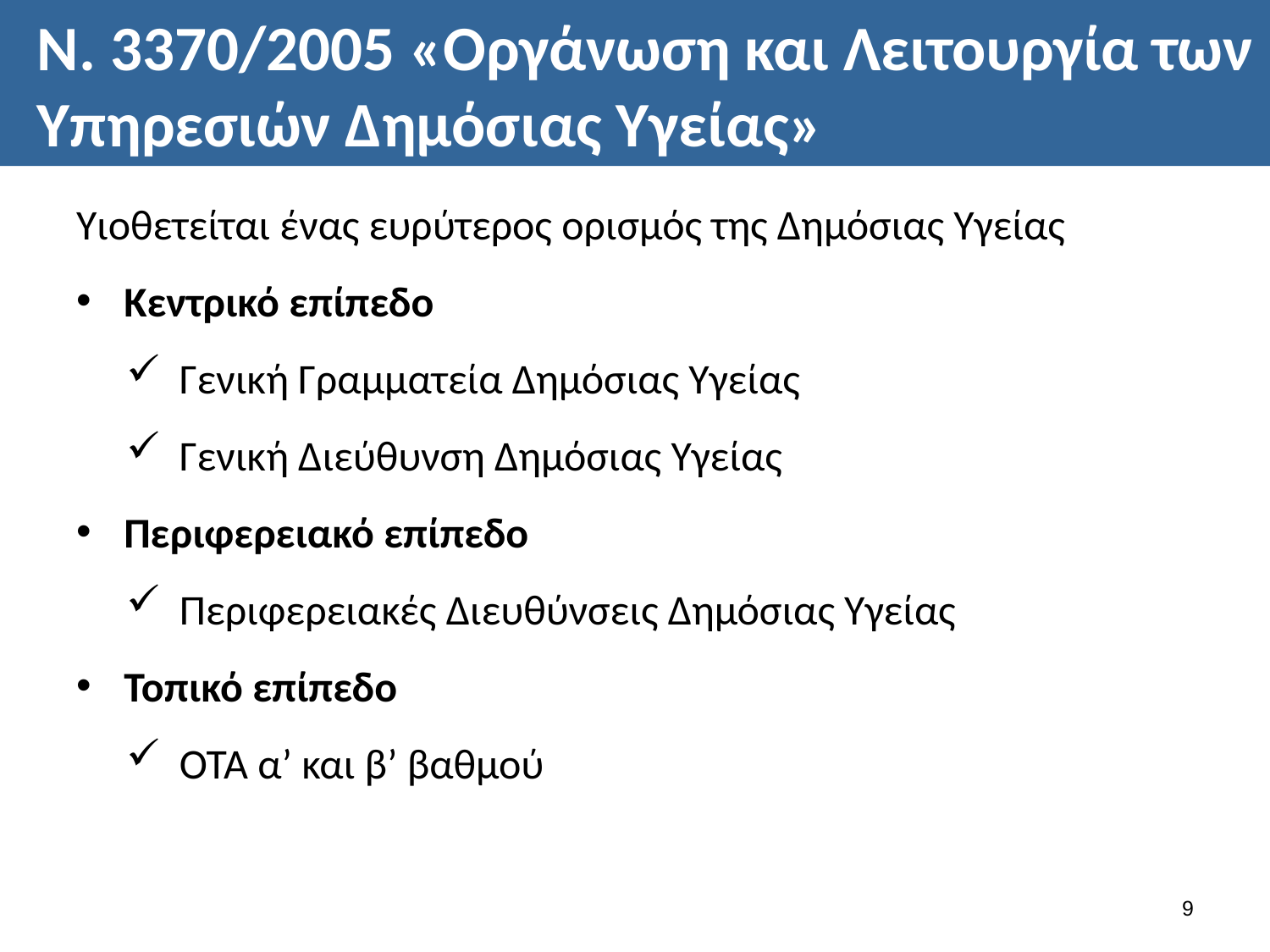

# Ν. 3370/2005 «Οργάνωση και Λειτουργία των Υπηρεσιών Δημόσιας Υγείας»
Υιοθετείται ένας ευρύτερος ορισμός της Δημόσιας Υγείας
Κεντρικό επίπεδο
Γενική Γραμματεία Δημόσιας Υγείας
Γενική Διεύθυνση Δημόσιας Υγείας
Περιφερειακό επίπεδο
Περιφερειακές Διευθύνσεις Δημόσιας Υγείας
Τοπικό επίπεδο
ΟΤΑ α’ και β’ βαθμού

9